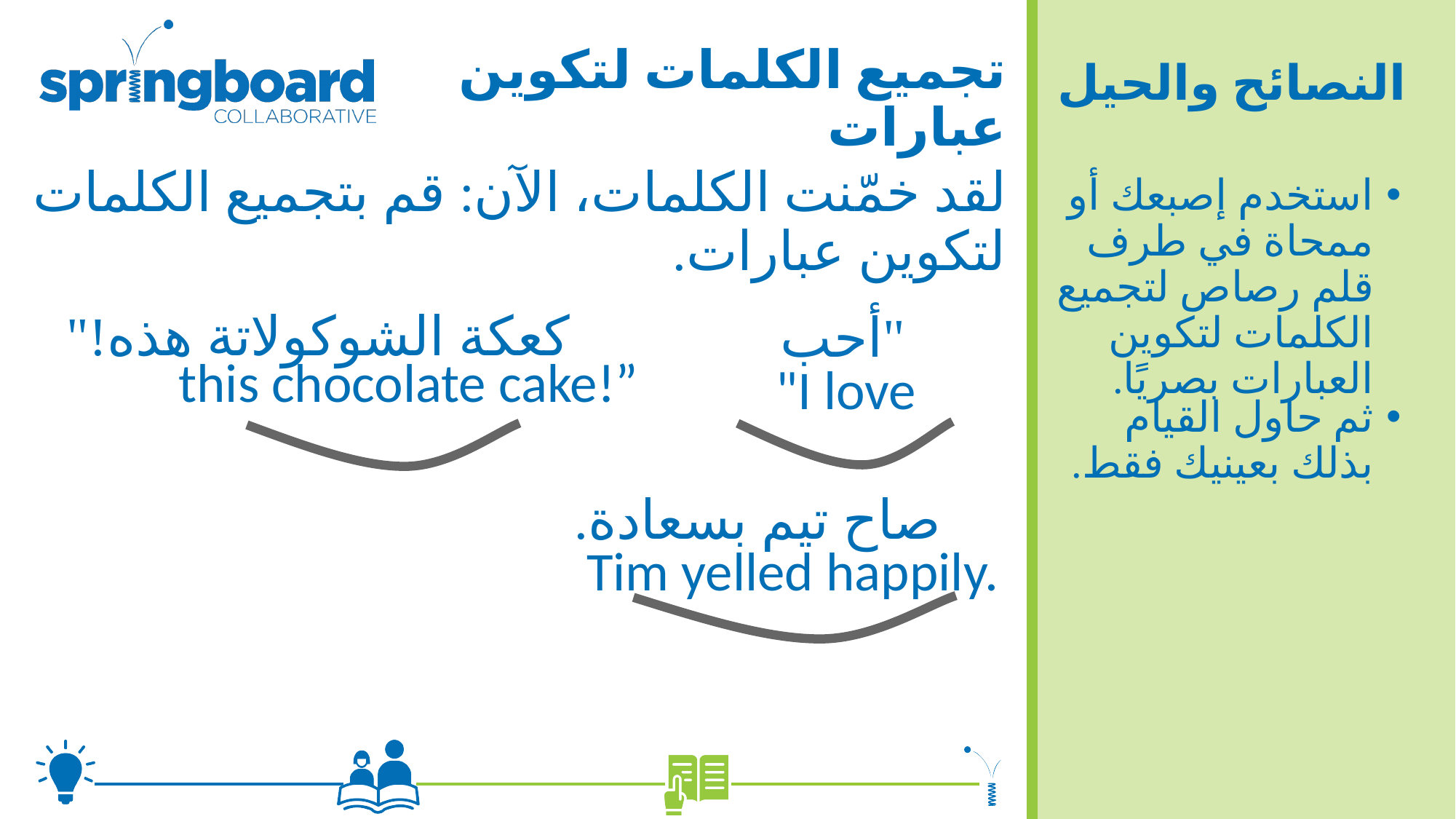

# تجميع الكلمات لتكوين عبارات
النصائح والحيل
لقد خمّنت الكلمات، الآن: قم بتجميع الكلمات لتكوين عبارات.

استخدم إصبعك أو ممحاة في طرف قلم رصاص لتجميع الكلمات لتكوين العبارات بصريًا.

كعكة الشوكولاتة هذه!"
"أحب
this chocolate cake!”
"I love
ثم حاول القيام بذلك بعينيك فقط.

صاح تيم بسعادة.
Tim yelled happily.